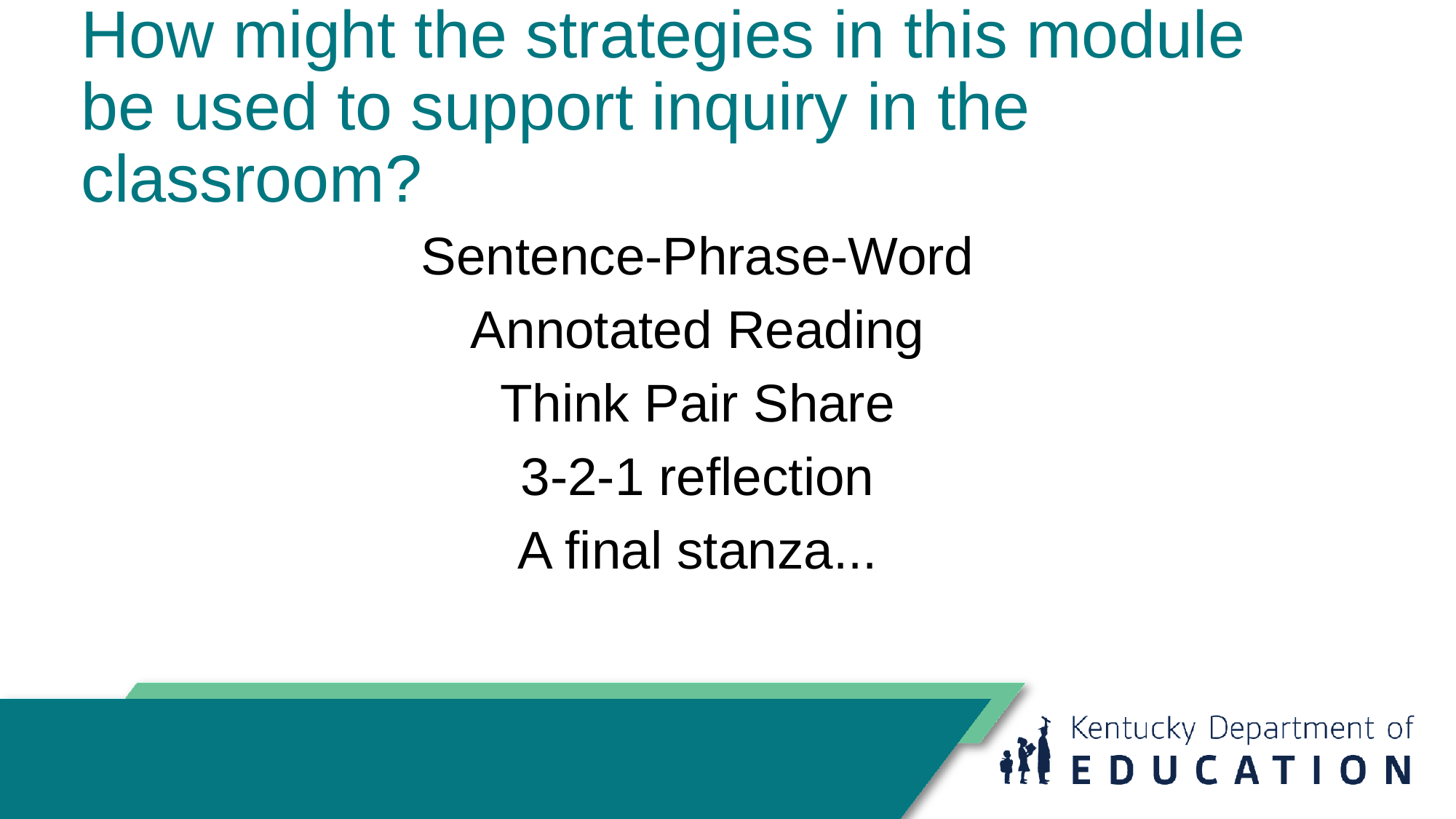

# How might the strategies in this module be used to support inquiry in the classroom?
Sentence-Phrase-Word
Annotated Reading
Think Pair Share
3-2-1 reflection
A final stanza...